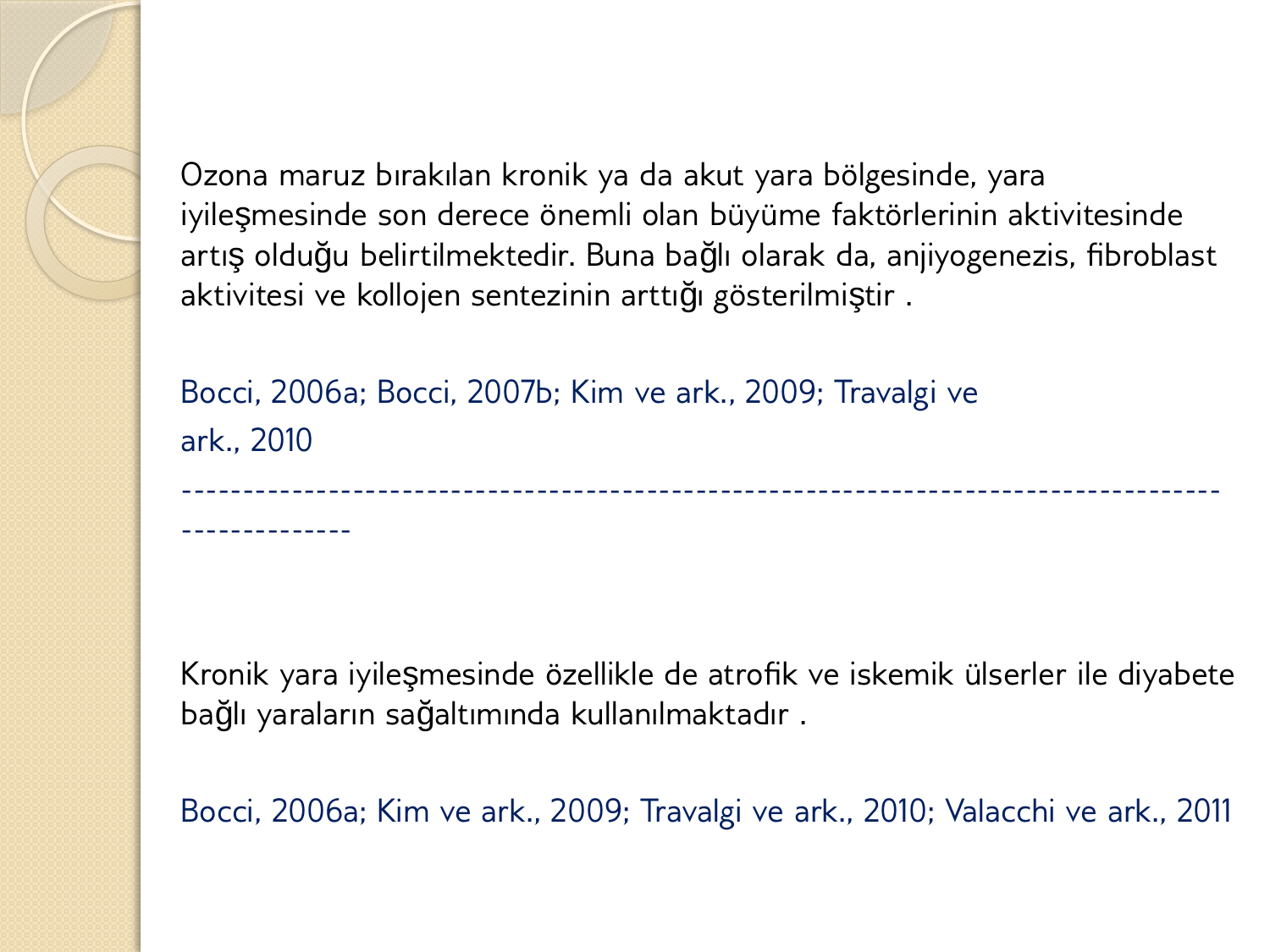

Ozona maruz bırakılan kronik ya da akut yara bölgesinde, yara iyileşmesinde son derece önemli olan büyüme faktörlerinin aktivitesinde artış olduğu belirtilmektedir. Buna bağlı olarak da, anjiyogenezis, fibroblast aktivitesi ve kollojen sentezinin arttığı gösterilmiştir .

Bocci, 2006a; Bocci, 2007b; Kim ve ark., 2009; Travalgi ve
ark., 2010
---------------------------------------------------------------------------------------------------

Kronik yara iyileşmesinde özellikle de atrofik ve iskemik ülserler ile diyabete bağlı yaraların sağaltımında kullanılmaktadır .

Bocci, 2006a; Kim ve ark., 2009; Travalgi ve ark., 2010; Valacchi ve ark., 2011